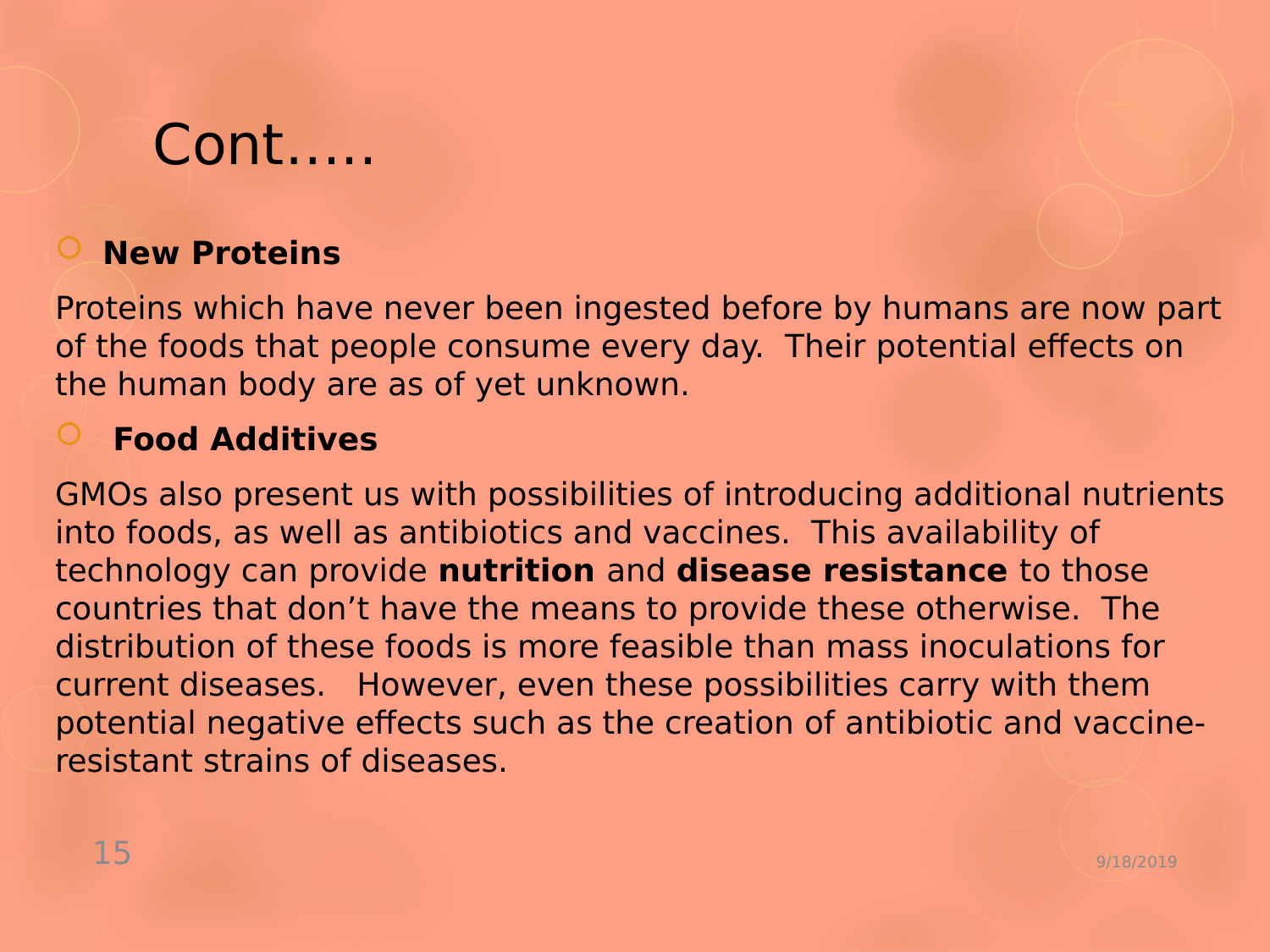

# Cont…..
New Proteins
Proteins which have never been ingested before by humans are now part of the foods that people consume every day.  Their potential effects on the human body are as of yet unknown.
 Food Additives
GMOs also present us with possibilities of introducing additional nutrients into foods, as well as antibiotics and vaccines.  This availability of technology can provide nutrition and disease resistance to those countries that don’t have the means to provide these otherwise.  The distribution of these foods is more feasible than mass inoculations for current diseases.   However, even these possibilities carry with them potential negative effects such as the creation of antibiotic and vaccine-resistant strains of diseases.

15
9/18/2019